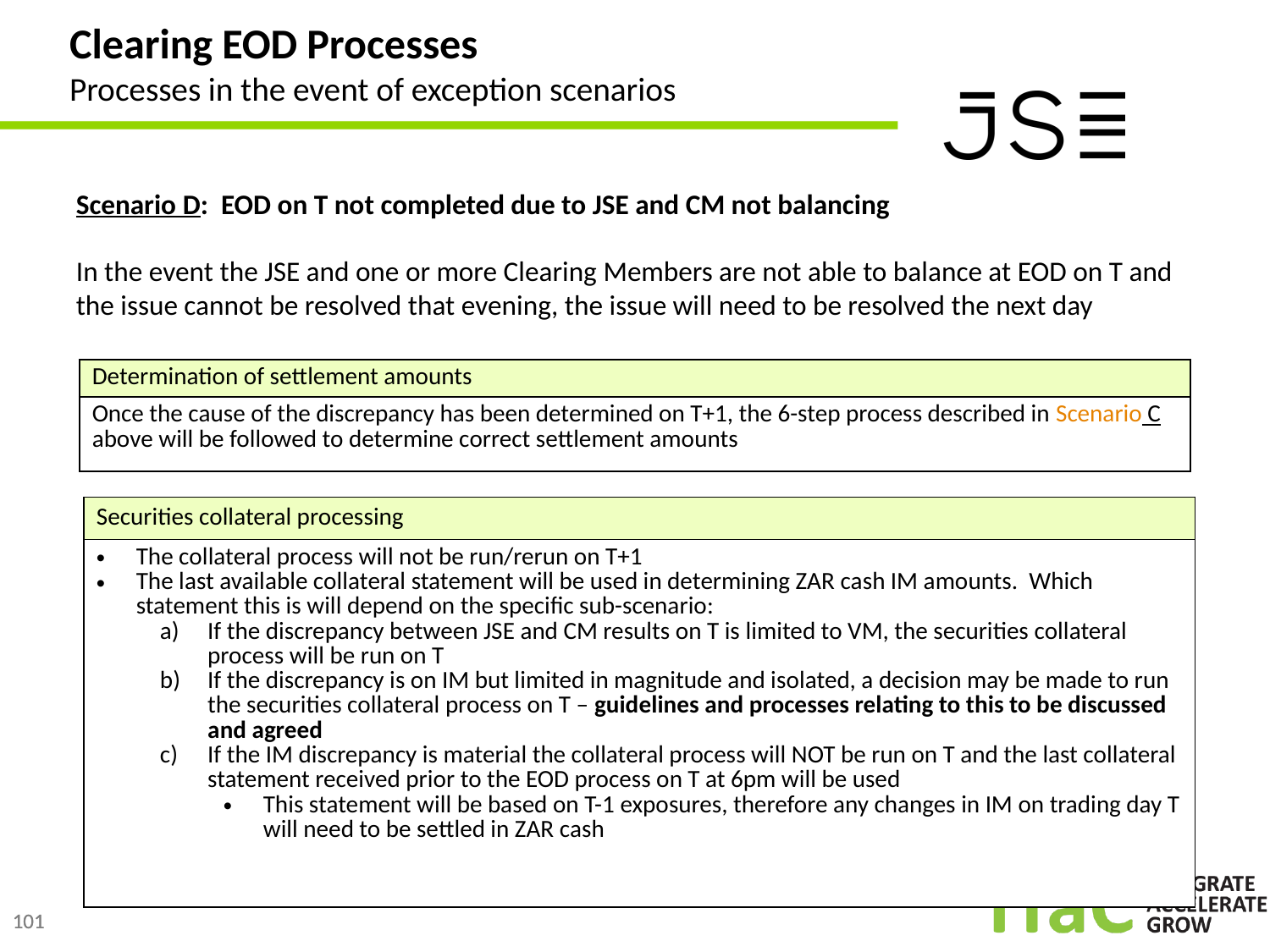

# Clearing EOD Processes Processes in the event of exception scenarios
Scenario D:  EOD on T not completed due to JSE and CM not balancing

In the event the JSE and one or more Clearing Members are not able to balance at EOD on T and the issue cannot be resolved that evening, the issue will need to be resolved the next day
| Determination of settlement amounts |
| --- |
| Once the cause of the discrepancy has been determined on T+1, the 6-step process described in Scenario C above will be followed to determine correct settlement amounts |
| Securities collateral processing |
| --- |
| The collateral process will not be run/rerun on T+1 The last available collateral statement will be used in determining ZAR cash IM amounts. Which statement this is will depend on the specific sub-scenario: If the discrepancy between JSE and CM results on T is limited to VM, the securities collateral process will be run on T If the discrepancy is on IM but limited in magnitude and isolated, a decision may be made to run the securities collateral process on T – guidelines and processes relating to this to be discussed and agreed If the IM discrepancy is material the collateral process will NOT be run on T and the last collateral statement received prior to the EOD process on T at 6pm will be used This statement will be based on T-1 exposures, therefore any changes in IM on trading day T will need to be settled in ZAR cash |